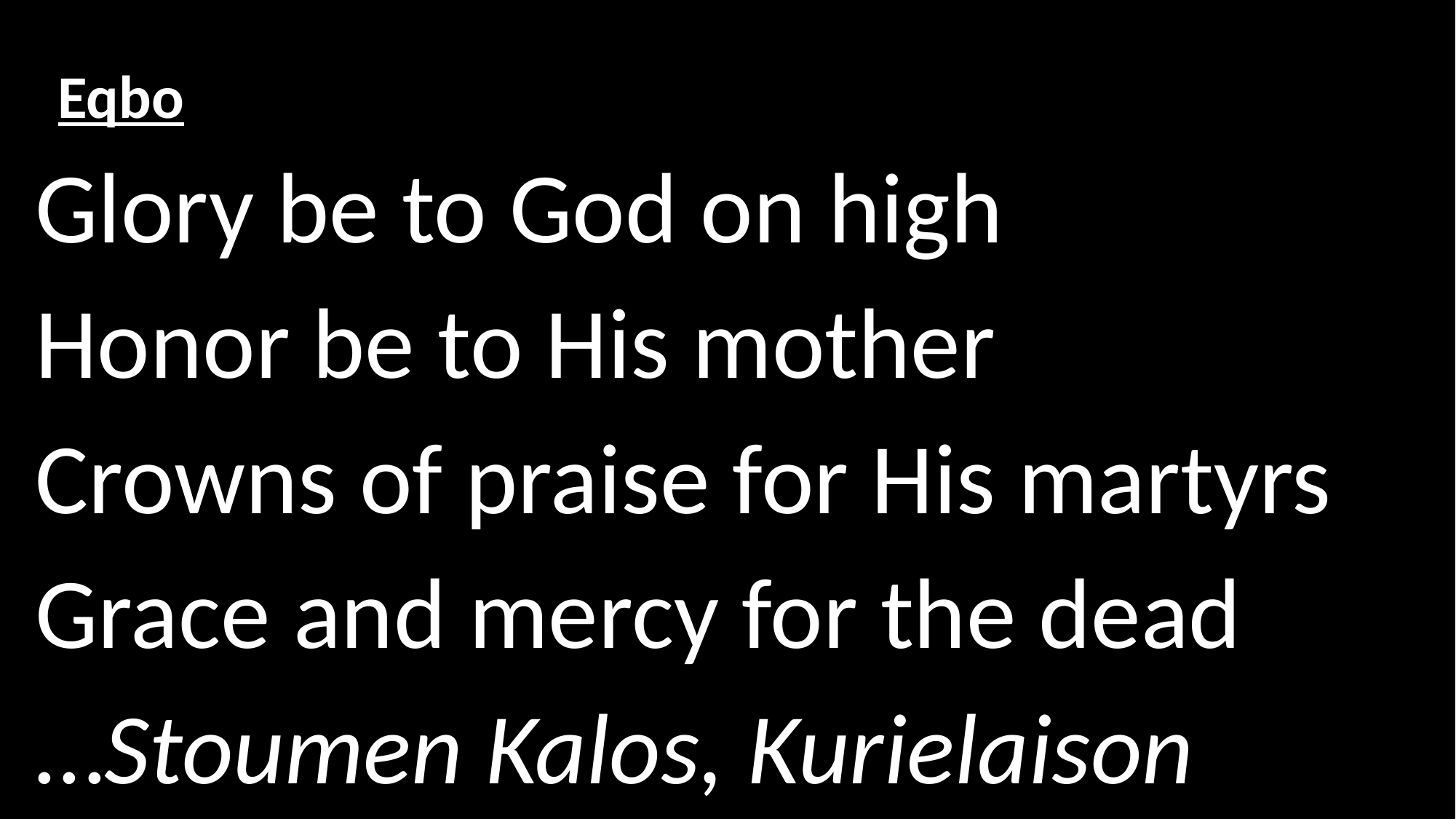

# Eqbo
Glory be to God on high
Honor be to His mother
Crowns of praise for His martyrs
Grace and mercy for the dead
…Stoumen Kalos, Kurielaison